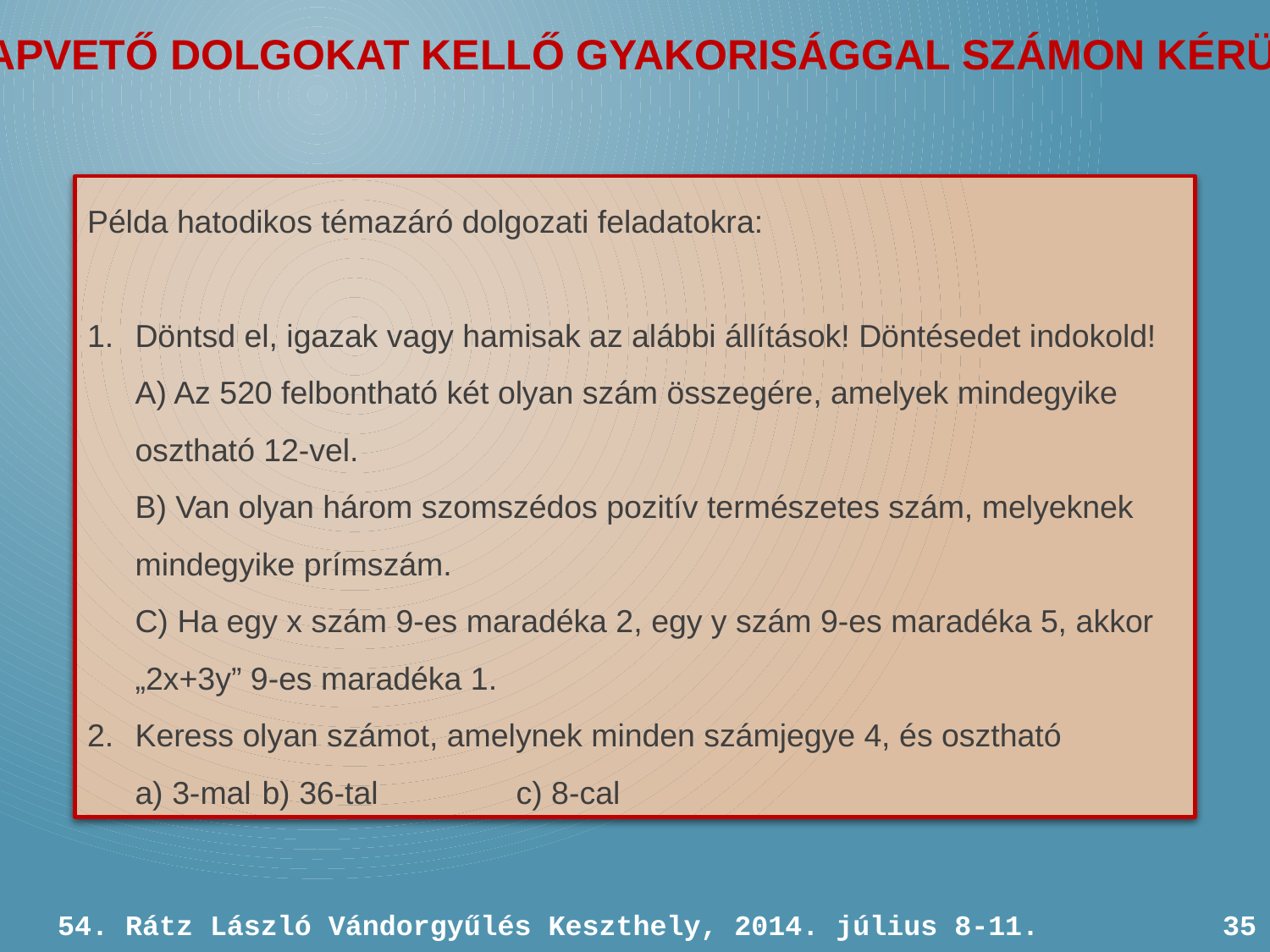

ALAPVETŐ DOLGOKAT KELLŐ GYAKORISÁGGAL SZÁMON KÉRÜNK
Példa hatodikos témazáró dolgozati feladatokra:

Döntsd el, igazak vagy hamisak az alábbi állítások! Döntésedet indokold!
A) Az 520 felbontható két olyan szám összegére, amelyek mindegyike osztható 12-vel.
B) Van olyan három szomszédos pozitív természetes szám, melyeknek mindegyike prímszám.
C) Ha egy x szám 9-es maradéka 2, egy y szám 9-es maradéka 5, akkor „2x+3y” 9-es maradéka 1.
Keress olyan számot, amelynek minden számjegye 4, és osztható
a) 3-mal	b) 36-tal		c) 8-cal
54. Rátz László Vándorgyűlés Keszthely, 2014. július 8-11.
35